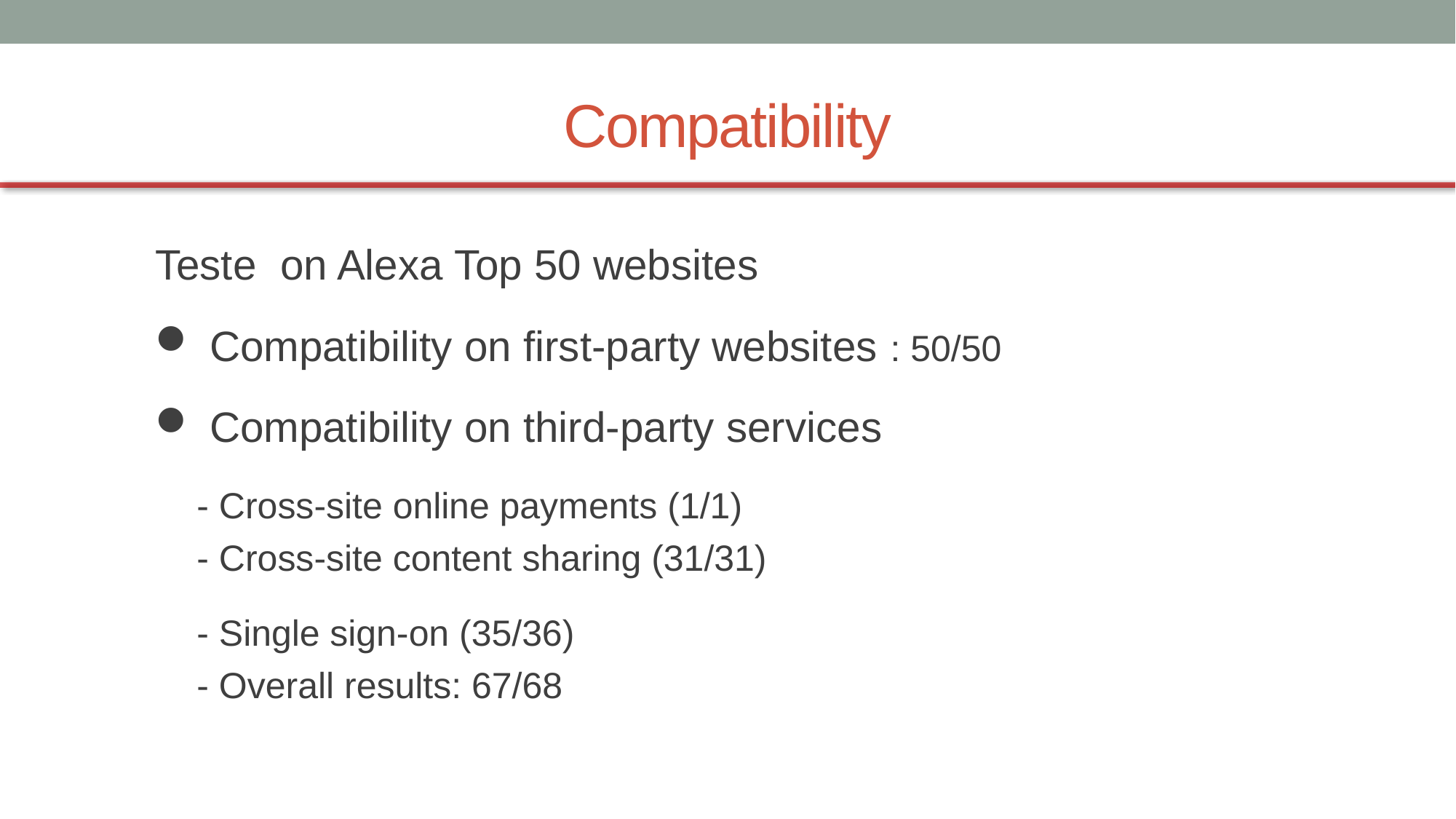

# Compatibility

Teste  on Alexa Top 50 websites
Compatibility on first-party websites : 50/50
Compatibility on third-party services
- Cross-site online payments (1/1)
- Cross-site content sharing (31/31)
- Single sign-on (35/36)
- Overall results: 67/68